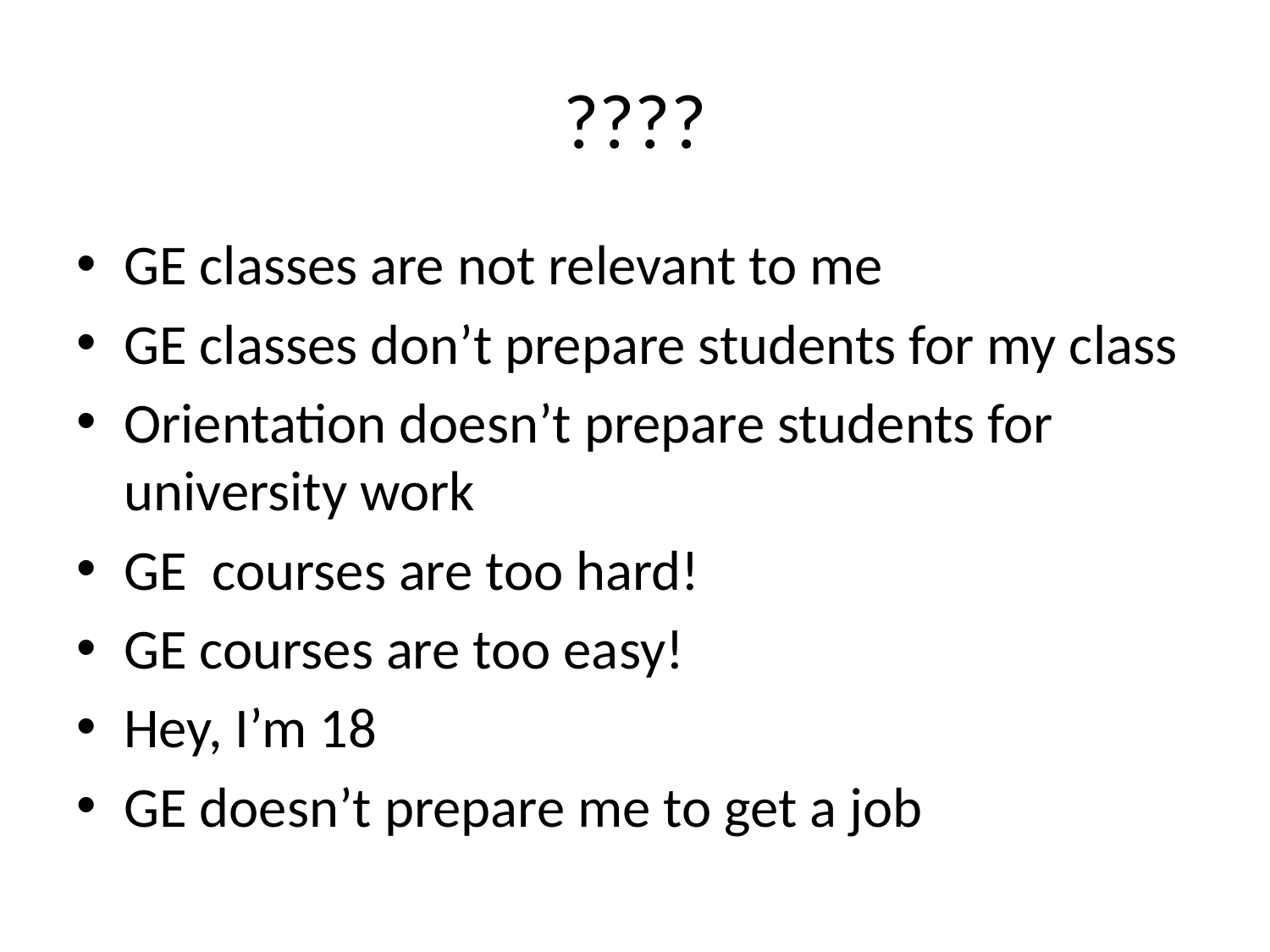

# ????
GE classes are not relevant to me
GE classes don’t prepare students for my class
Orientation doesn’t prepare students for university work
GE  courses are too hard!
GE courses are too easy!
Hey, I’m 18
GE doesn’t prepare me to get a job